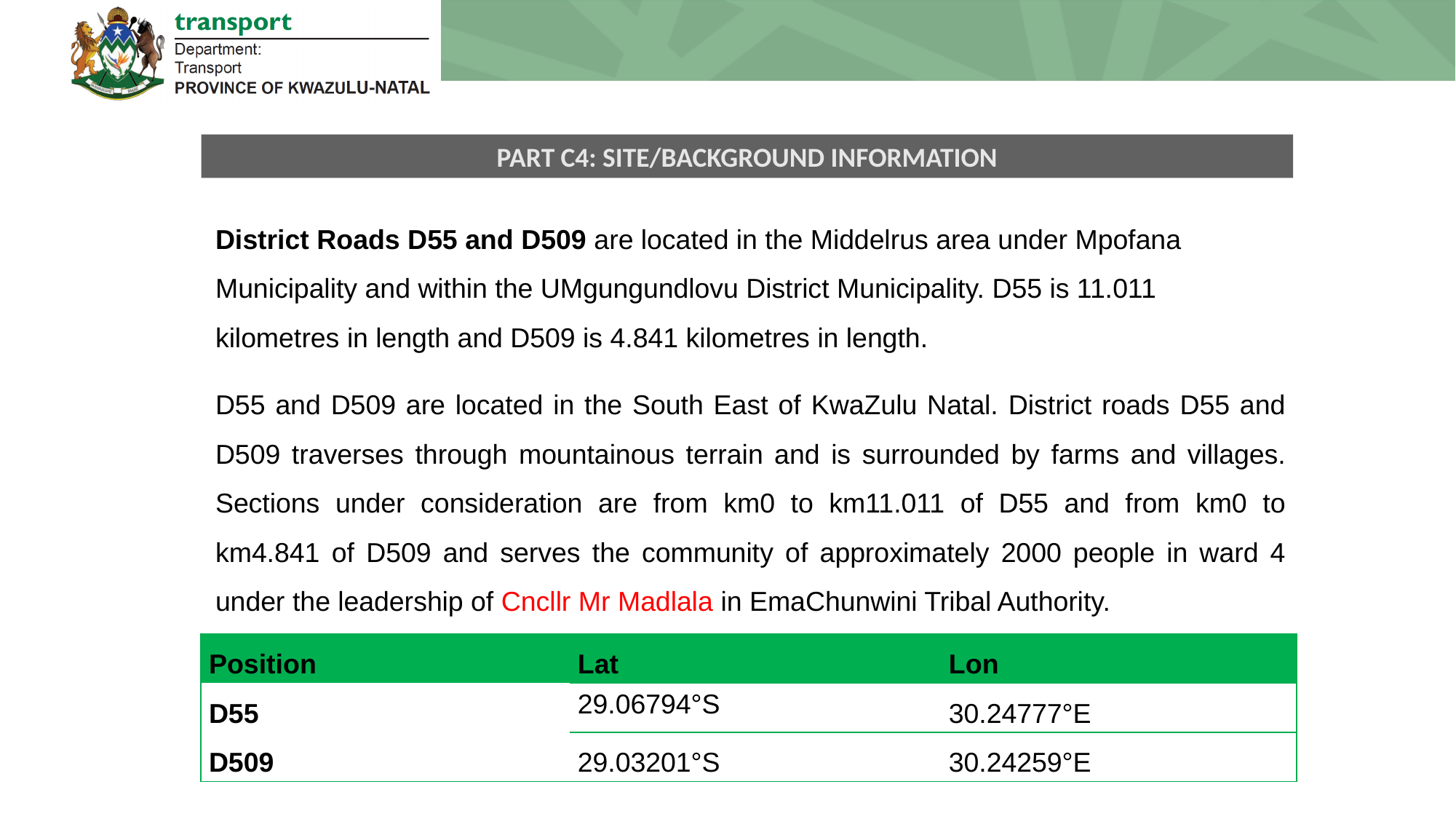

PART C4: SITE/BACKGROUND INFORMATION
District Roads D55 and D509 are located in the Middelrus area under Mpofana Municipality and within the UMgungundlovu District Municipality. D55 is 11.011 kilometres in length and D509 is 4.841 kilometres in length.
D55 and D509 are located in the South East of KwaZulu Natal. District roads D55 and D509 traverses through mountainous terrain and is surrounded by farms and villages. Sections under consideration are from km0 to km11.011 of D55 and from km0 to km4.841 of D509 and serves the community of approximately 2000 people in ward 4 under the leadership of Cncllr Mr Madlala in EmaChunwini Tribal Authority.
| Position | Lat | Lon |
| --- | --- | --- |
| D55 | 29.06794°S | 30.24777°E |
| D509 | 29.03201°S | 30.24259°E |